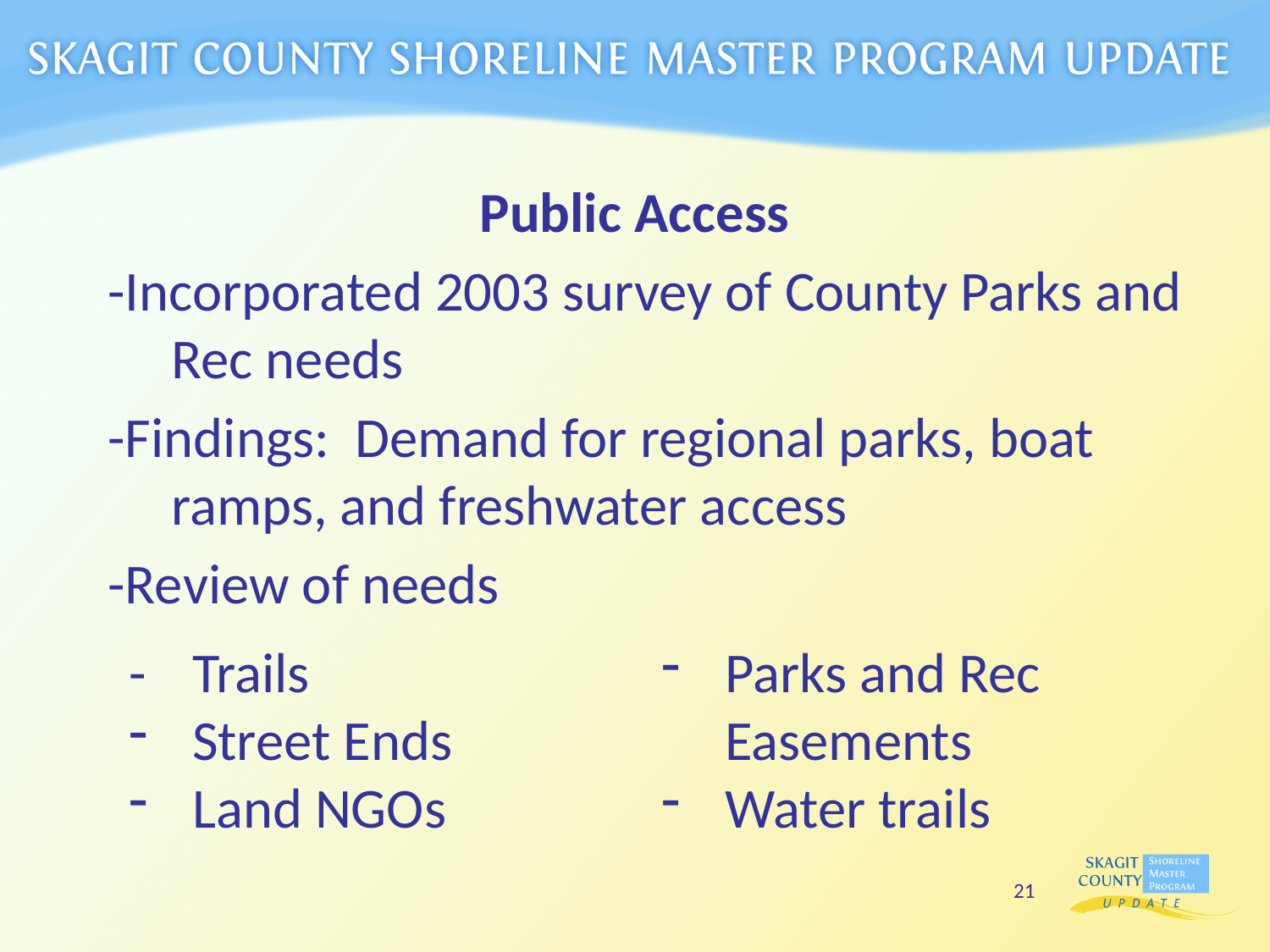

Public Access
-Incorporated 2003 survey of County Parks and Rec needs
-Findings:  Demand for regional parks, boat ramps, and freshwater access
-Review of needs
-	Trails
Street Ends
Land NGOs

Parks and Rec Easements
Water trails
21